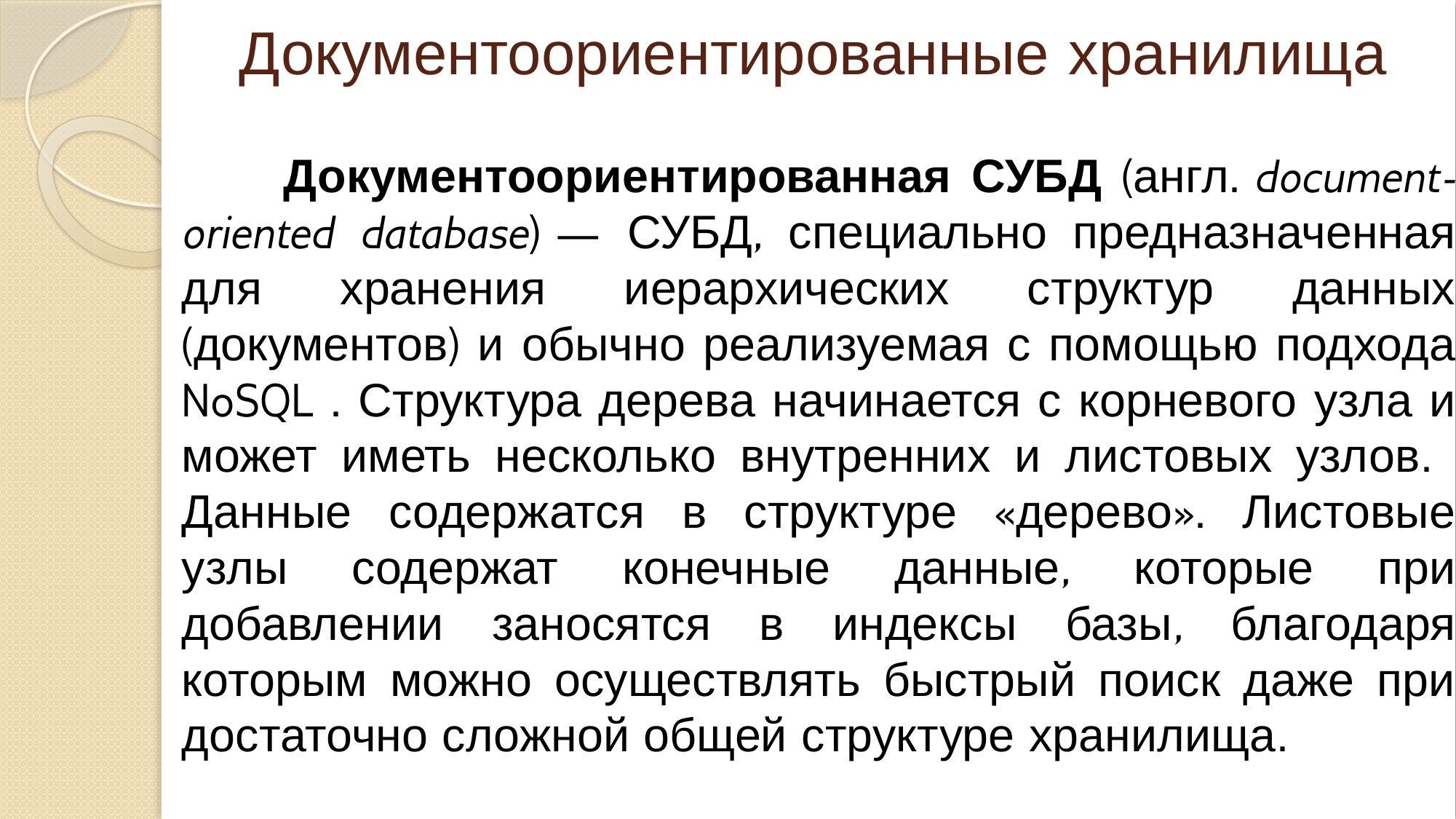

# Документоориентированные хранилища
     Документоориентированная СУБД (англ. document-oriented database) — СУБД, специально предназначенная для хранения иерархических структур данных (документов) и обычно реализуемая с помощью подхода NoSQL . Структура дерева начинается с корневого узла и может иметь несколько внутренних и листовых узлов.  Данные содержатся в структуре «дерево». Листовые узлы содержат конечные данные, которые при добавлении заносятся в индексы базы, благодаря которым можно осуществлять быстрый поиск даже при достаточно сложной общей структуре хранилища.